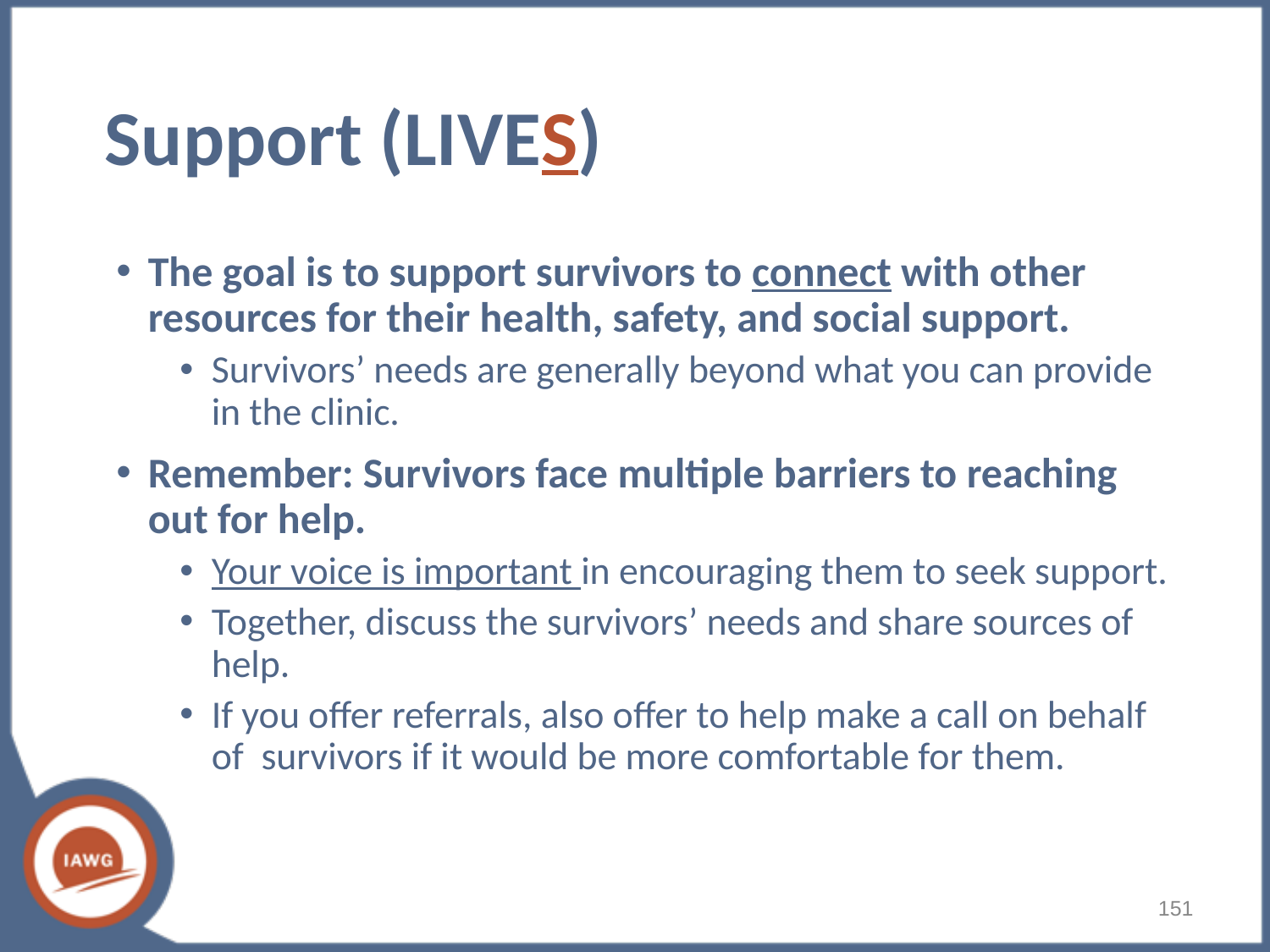

# Support (LIVES)
The goal is to support survivors to connect with other resources for their health, safety, and social support.
Survivors’ needs are generally beyond what you can provide in the clinic.
Remember: Survivors face multiple barriers to reaching out for help.
Your voice is important in encouraging them to seek support.
Together, discuss the survivors’ needs and share sources of help.
If you offer referrals, also offer to help make a call on behalf of  survivors if it would be more comfortable for them.

151